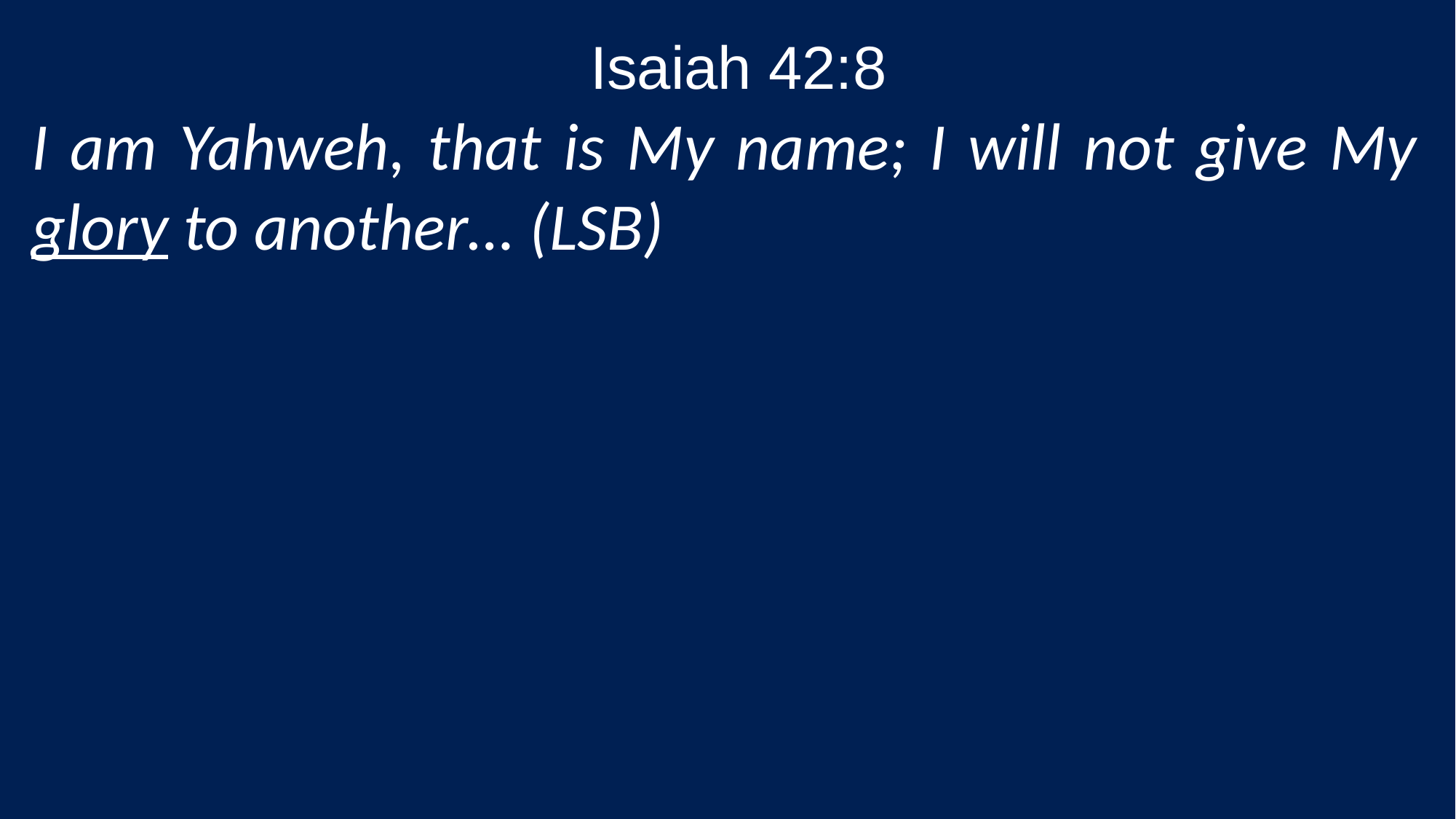

Isaiah 42:8
I am Yahweh, that is My name; I will not give My glory to another… (LSB)